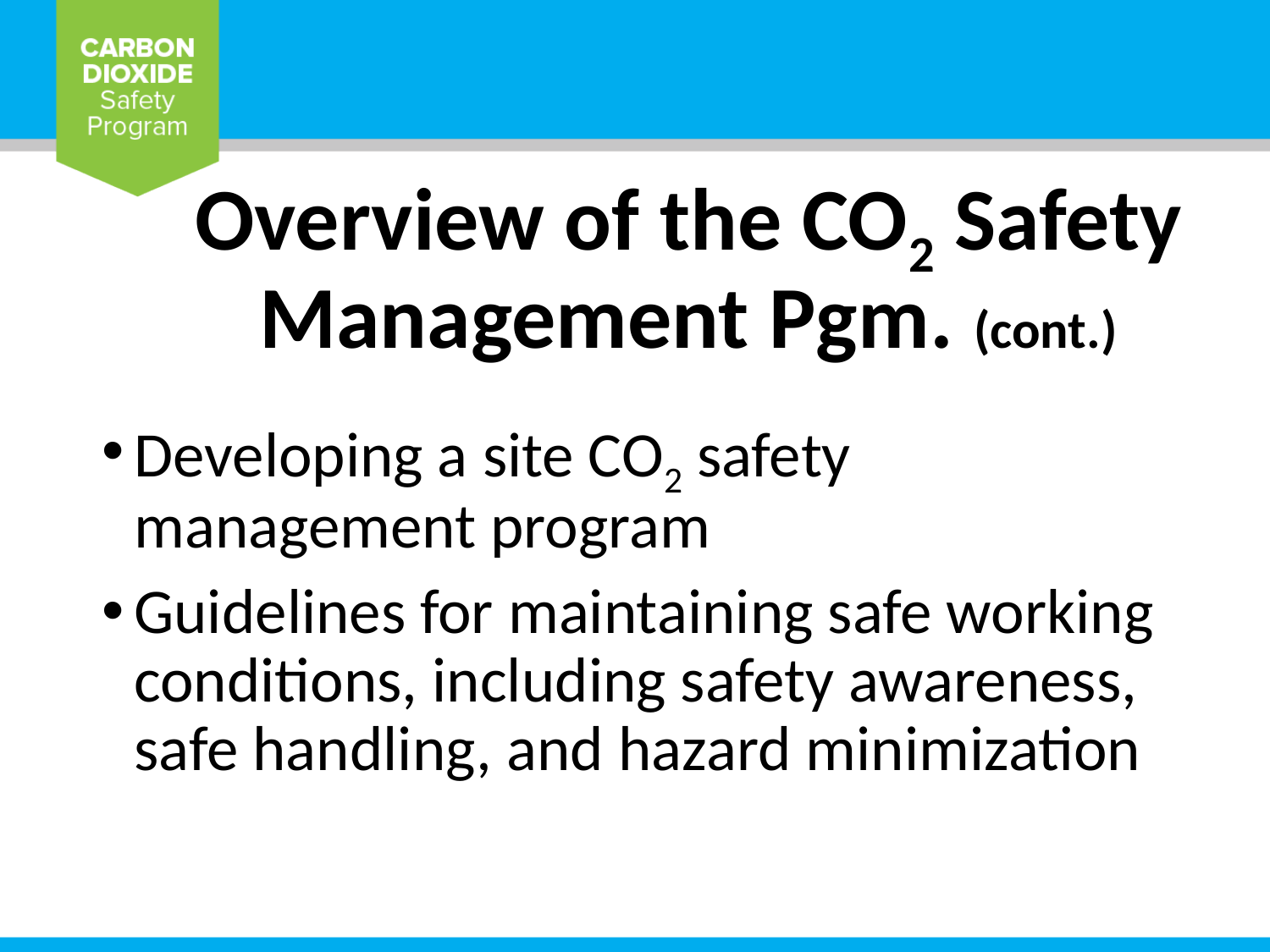

# Overview of the CO2 Safety Management Pgm. (cont.)
Developing a site CO2 safety management program
Guidelines for maintaining safe working conditions, including safety awareness, safe handling, and hazard minimization